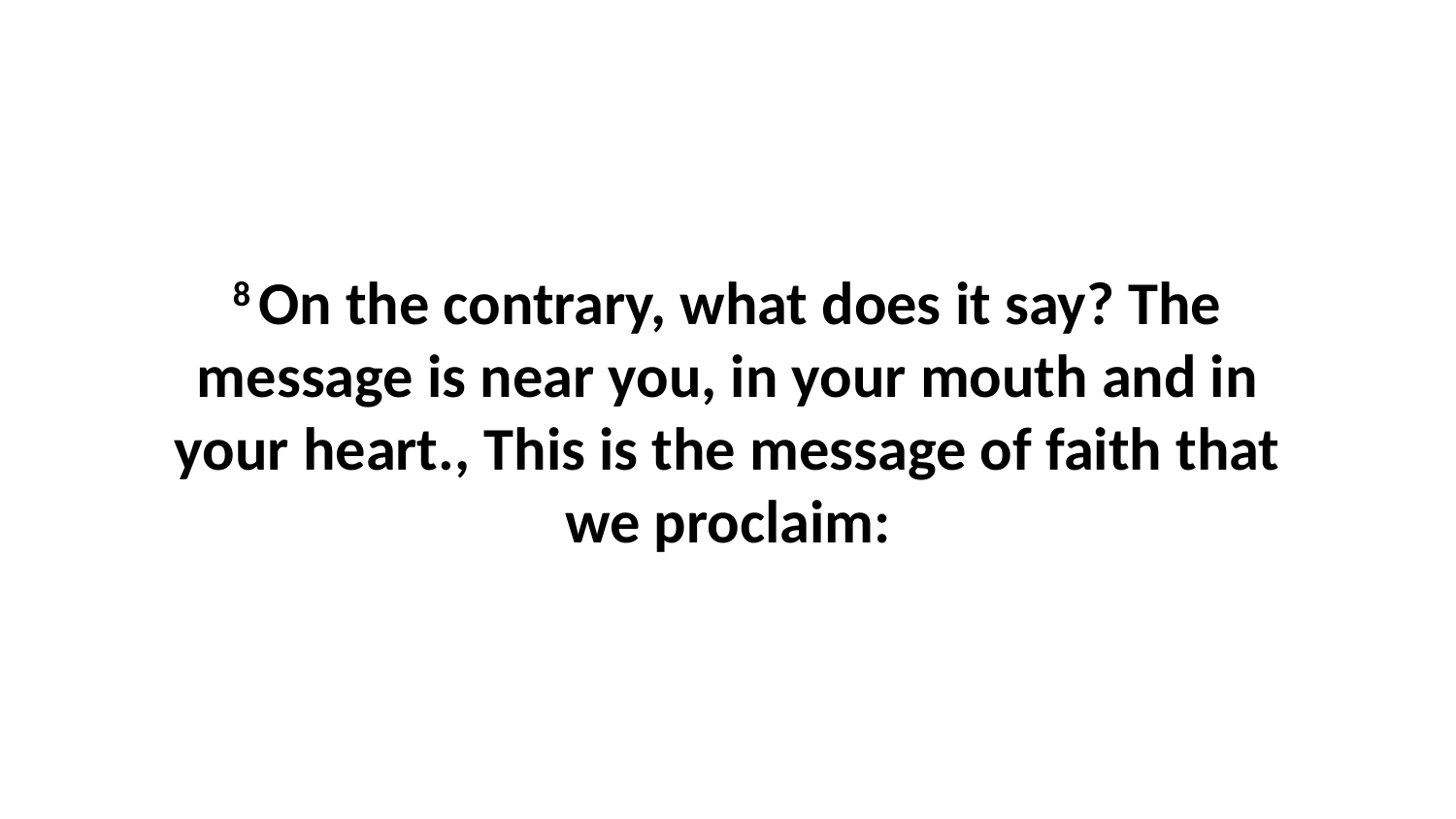

8 On the contrary, what does it say? The message is near you, in your mouth and in your heart., This is the message of faith that we proclaim: